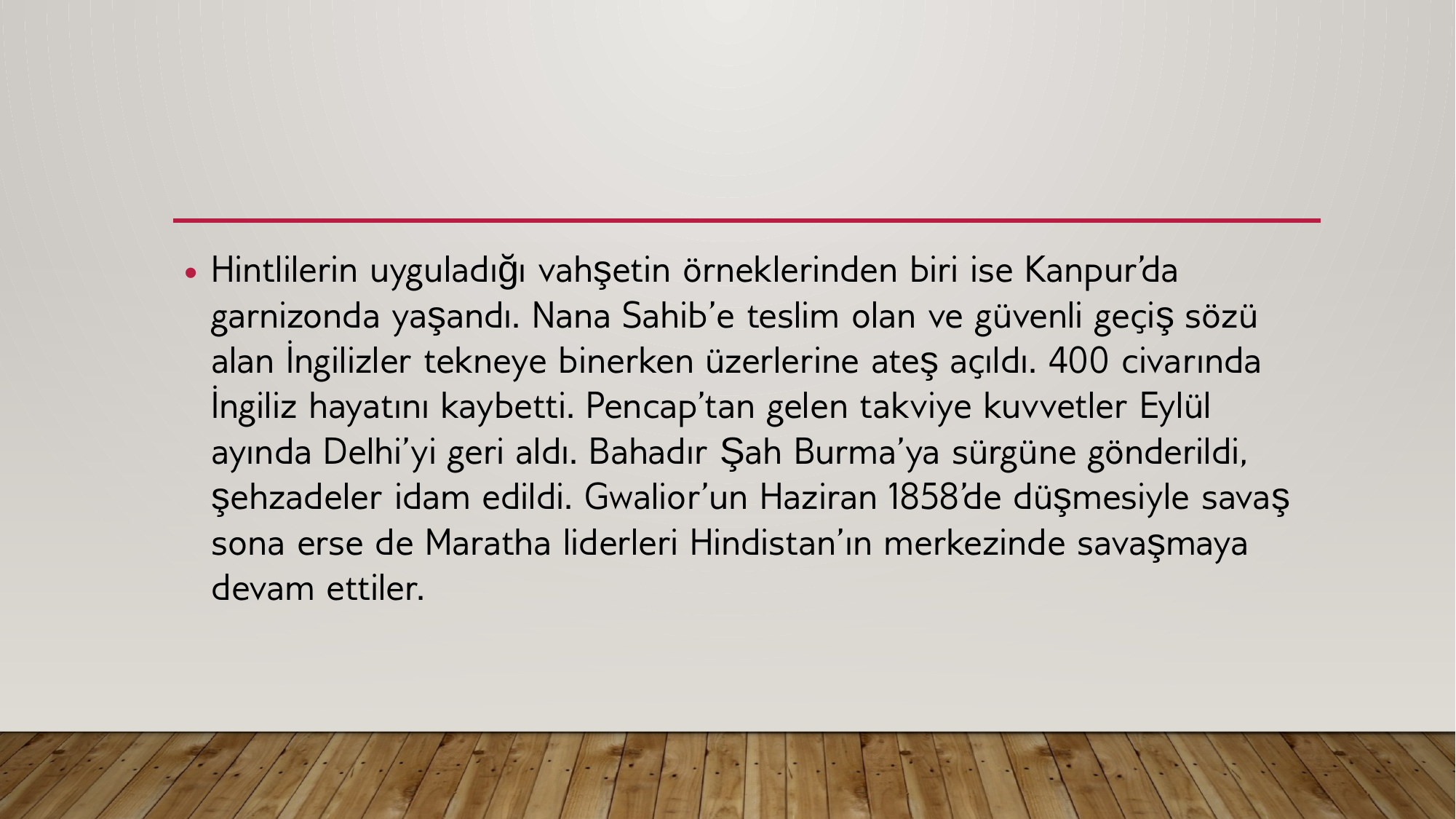

Hintlilerin uyguladığı vahşetin örneklerinden biri ise Kanpur’da garnizonda yaşandı. Nana Sahib’e teslim olan ve güvenli geçiş sözü alan İngilizler tekneye binerken üzerlerine ateş açıldı. 400 civarında İngiliz hayatını kaybetti. Pencap’tan gelen takviye kuvvetler Eylül ayında Delhi’yi geri aldı. Bahadır Şah Burma’ya sürgüne gönderildi, şehzadeler idam edildi. Gwalior’un Haziran 1858’de düşmesiyle savaş sona erse de Maratha liderleri Hindistan’ın merkezinde savaşmaya devam ettiler.